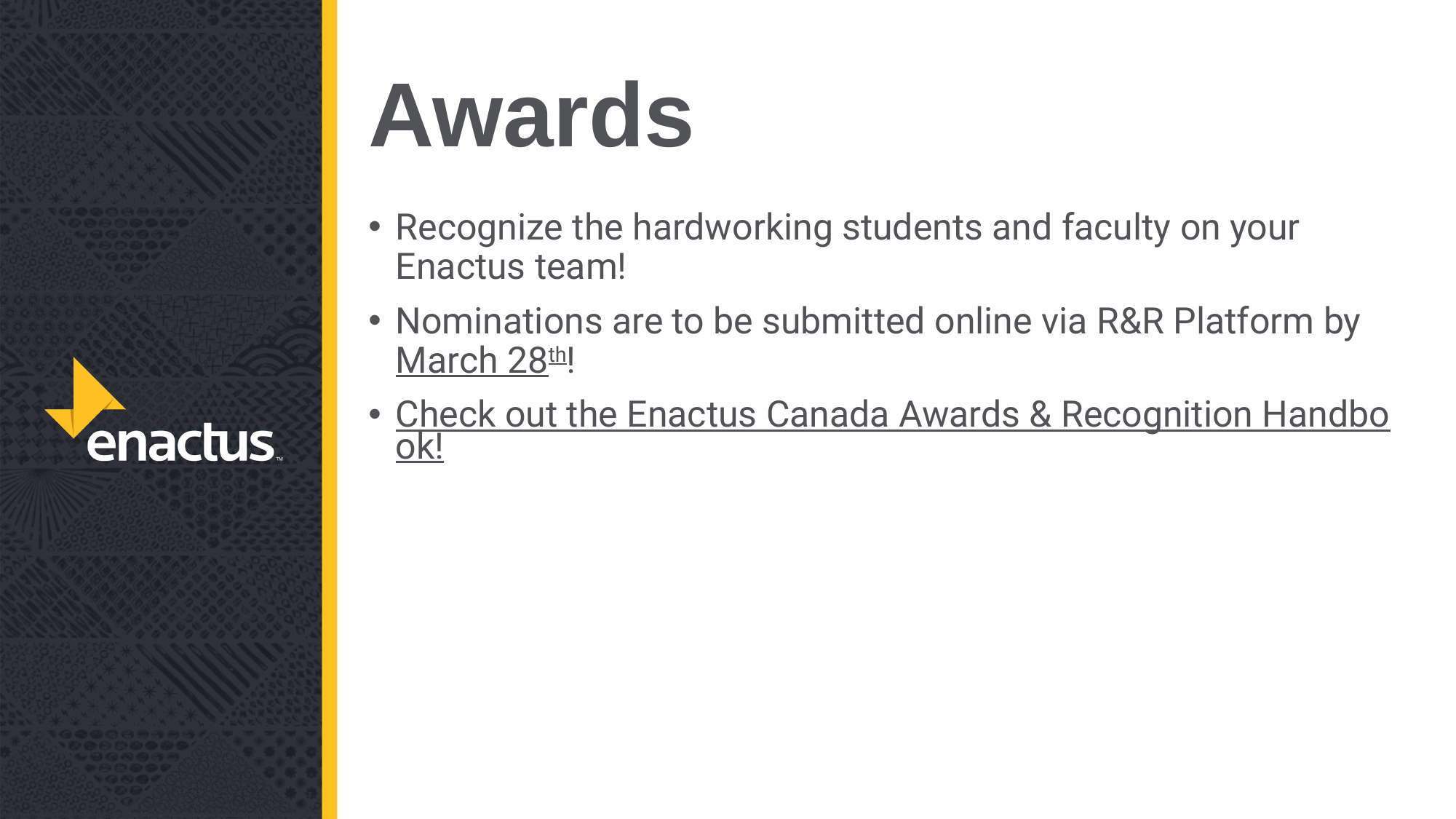

# Awards
Recognize the hardworking students and faculty on your Enactus team!
Nominations are to be submitted online via R&R Platform by March 28th!
Check out the Enactus Canada Awards & Recognition Handbook!